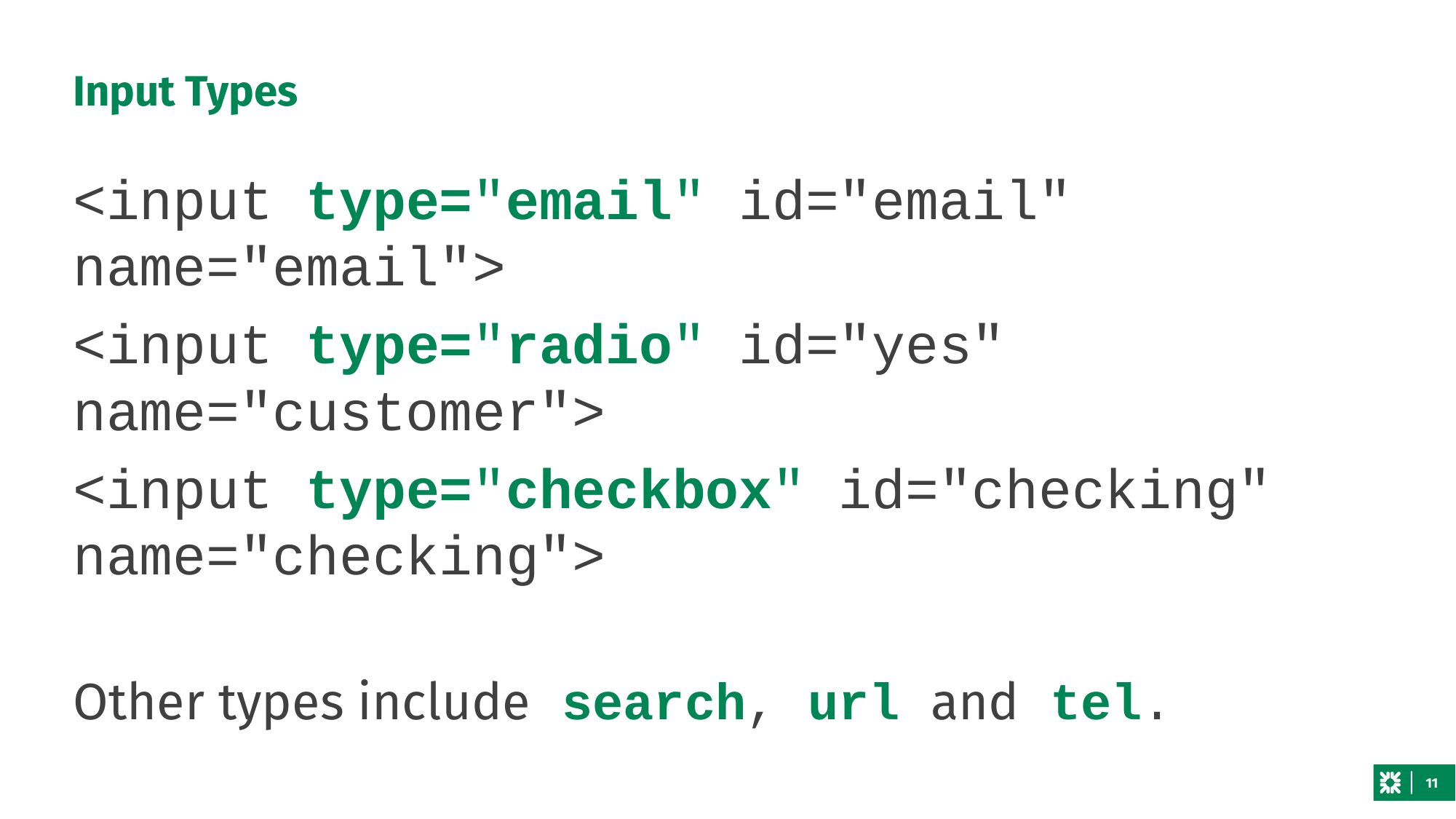

# Input Types
<input type="email" id="email" name="email">
<input type="radio" id="yes" name="customer">
<input type="checkbox" id="checking" name="checking">

Other types include search, url and tel.